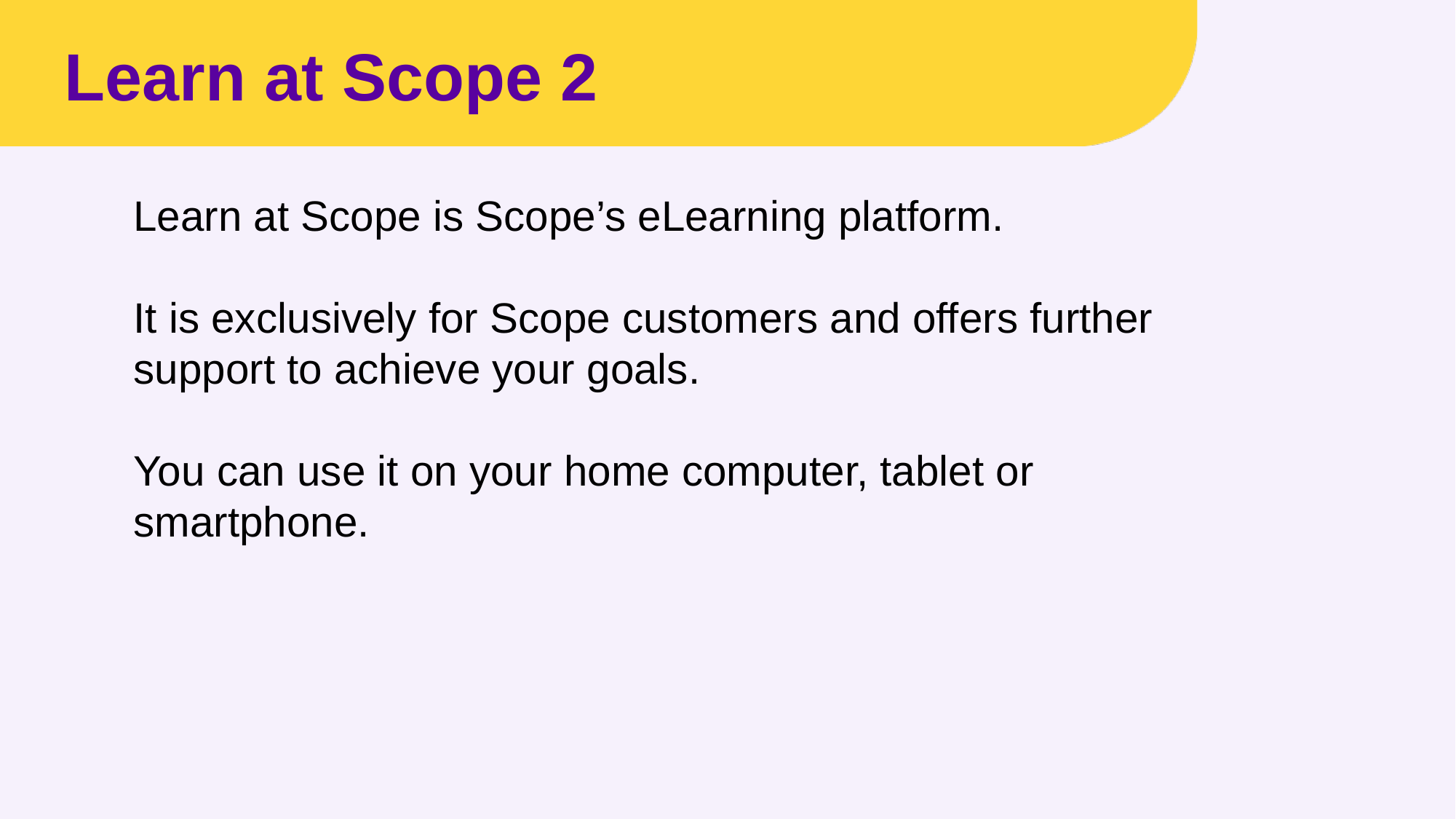

# Learn at Scope 2
Learn at Scope is Scope’s eLearning platform.

It is exclusively for Scope customers and offers further support to achieve your goals.

You can use it on your home computer, tablet or smartphone.